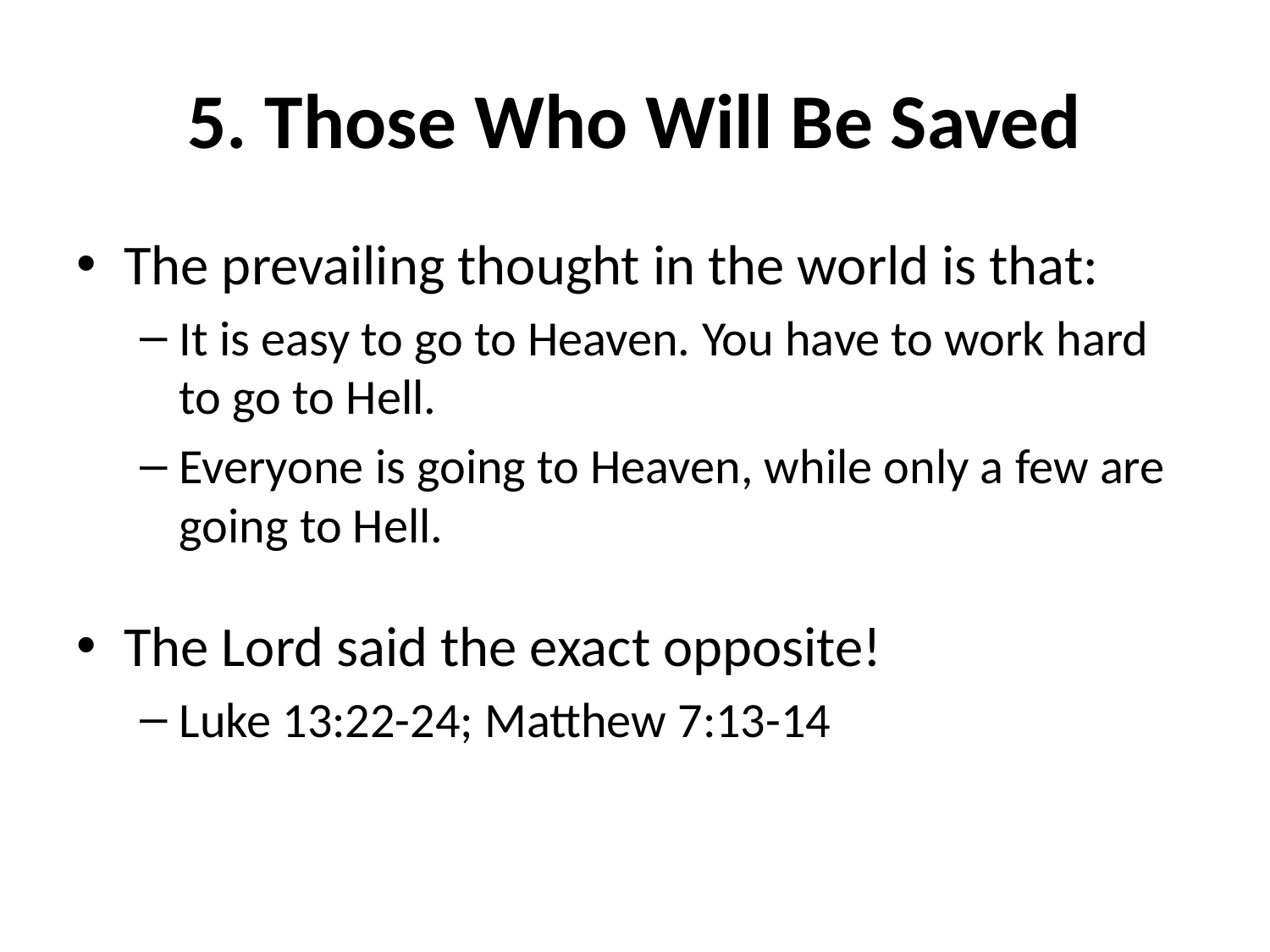

# 5. Those Who Will Be Saved
The prevailing thought in the world is that:
It is easy to go to Heaven. You have to work hard to go to Hell.
Everyone is going to Heaven, while only a few are going to Hell.

The Lord said the exact opposite!
Luke 13:22-24; Matthew 7:13-14